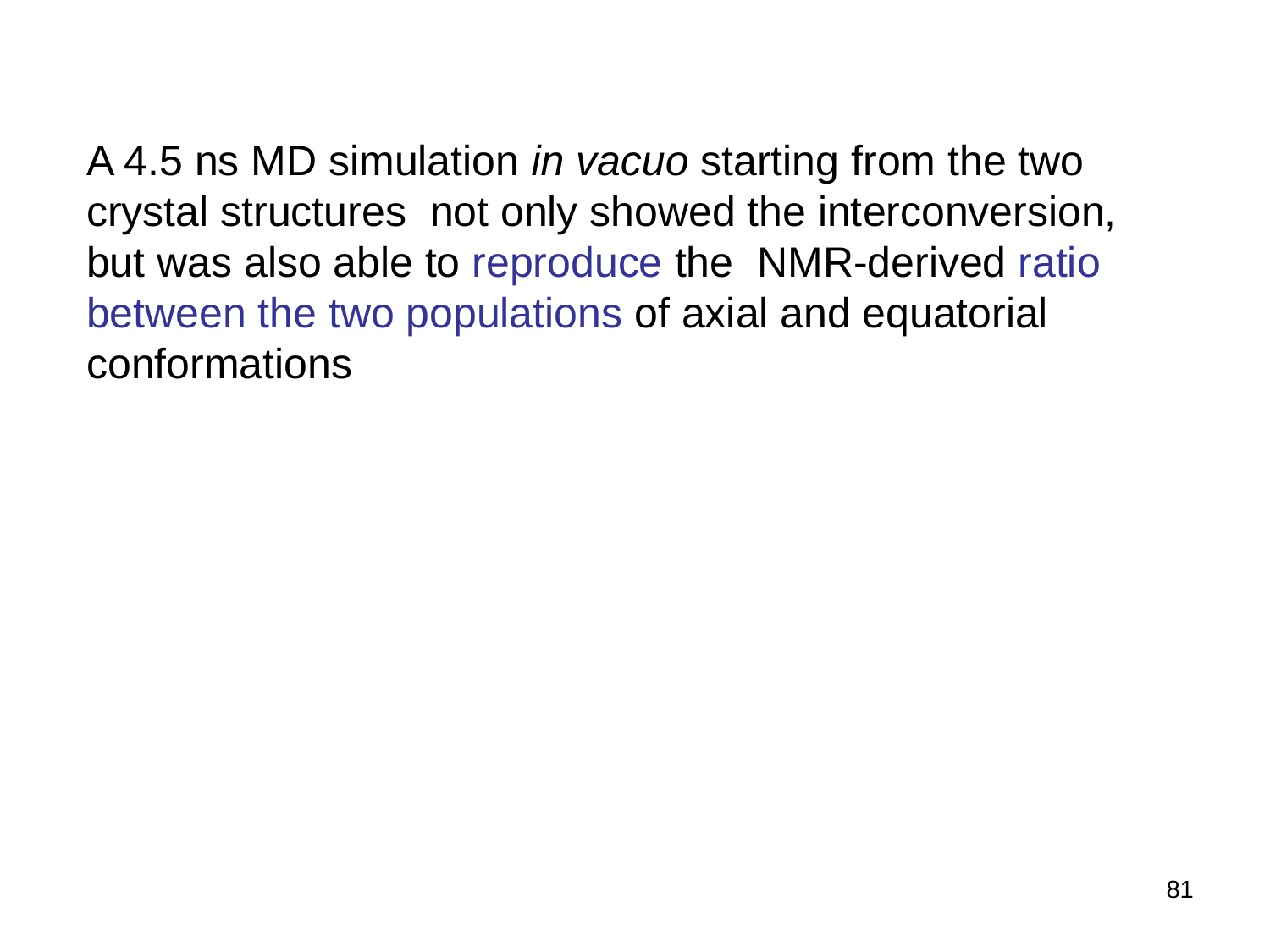

A 4.5 ns MD simulation in vacuo starting from the two crystal structures  not only showed the interconversion, but was also able to reproduce the  NMR-derived ratio between the two populations of axial and equatorial conformations
81